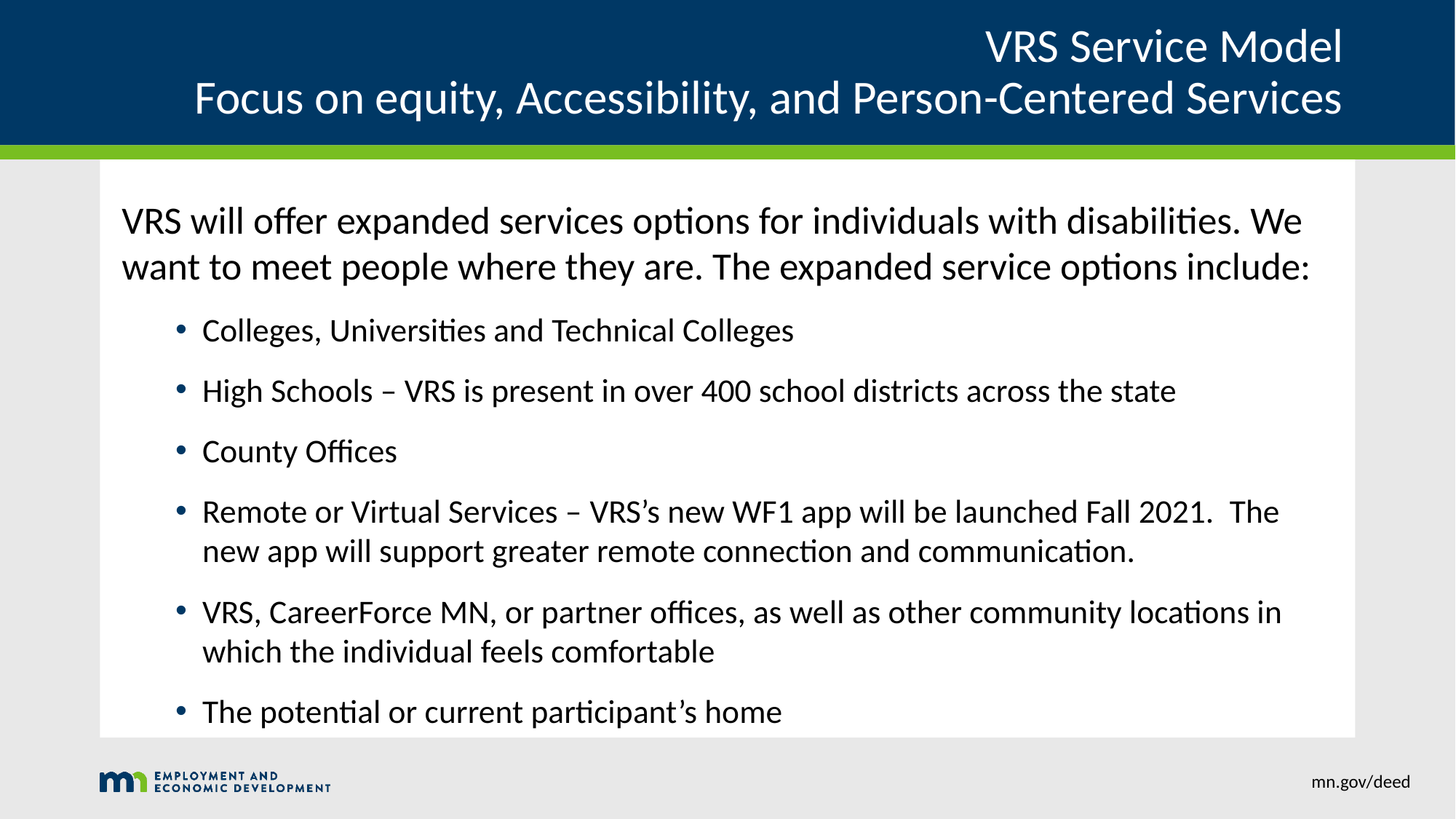

# VRS Service Model Focus on equity, Accessibility, and Person-Centered Services
VRS will offer expanded services options for individuals with disabilities. We want to meet people where they are. The expanded service options include:
Colleges, Universities and Technical Colleges
High Schools – VRS is present in over 400 school districts across the state
County Offices
Remote or Virtual Services – VRS’s new WF1 app will be launched Fall 2021.  The new app will support greater remote connection and communication.
VRS, CareerForce MN, or partner offices, as well as other community locations in which the individual feels comfortable
The potential or current participant’s home
mn.gov/deed